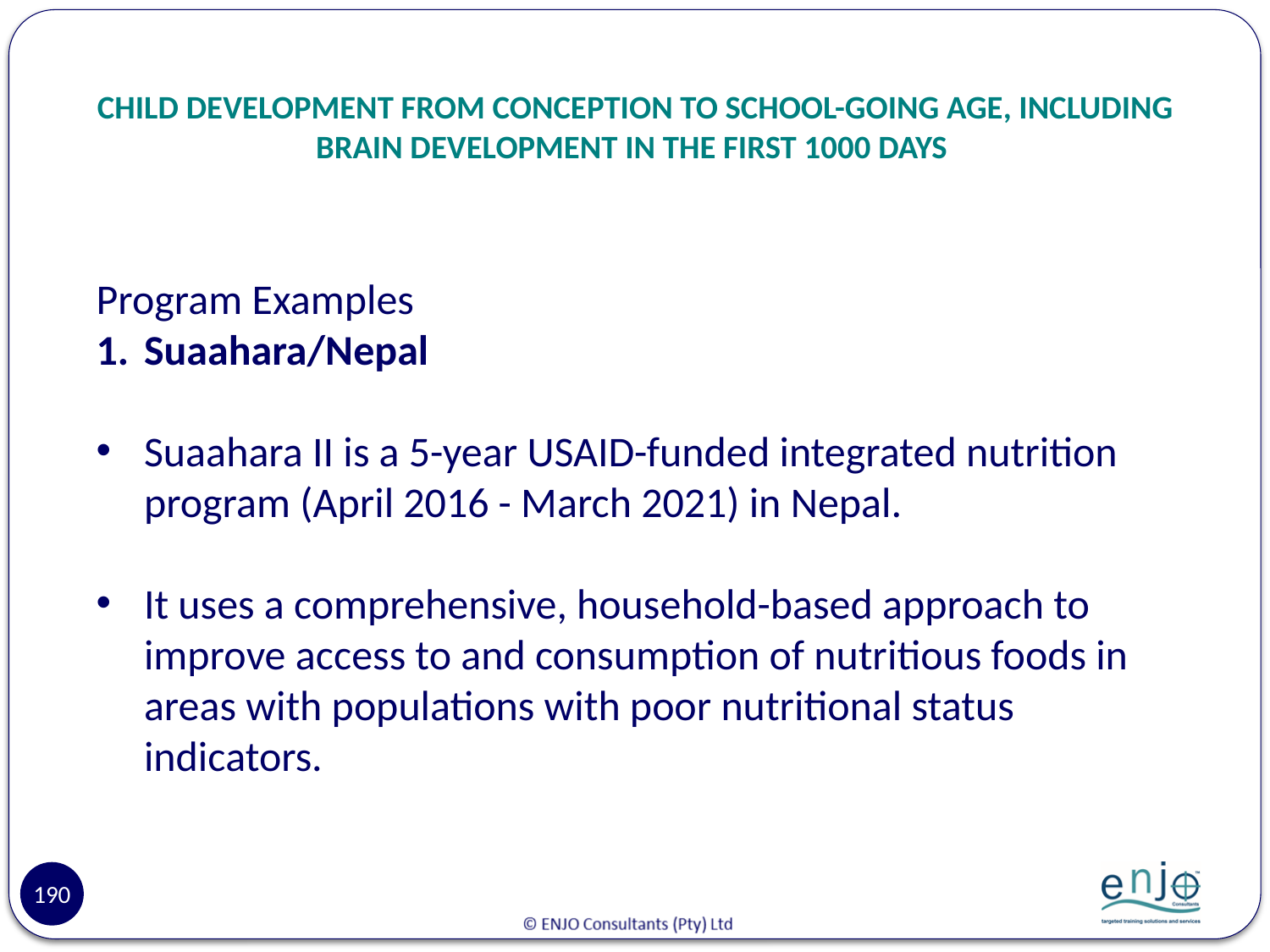

# CHILD DEVELOPMENT FROM CONCEPTION TO SCHOOL-GOING AGE, INCLUDING BRAIN DEVELOPMENT IN THE FIRST 1000 DAYS

Program Examples
Suaahara/Nepal

Suaahara II is a 5-year USAID-funded integrated nutrition program (April 2016 - March 2021) in Nepal.

It uses a comprehensive, household-based approach to improve access to and consumption of nutritious foods in areas with populations with poor nutritional status indicators.
190